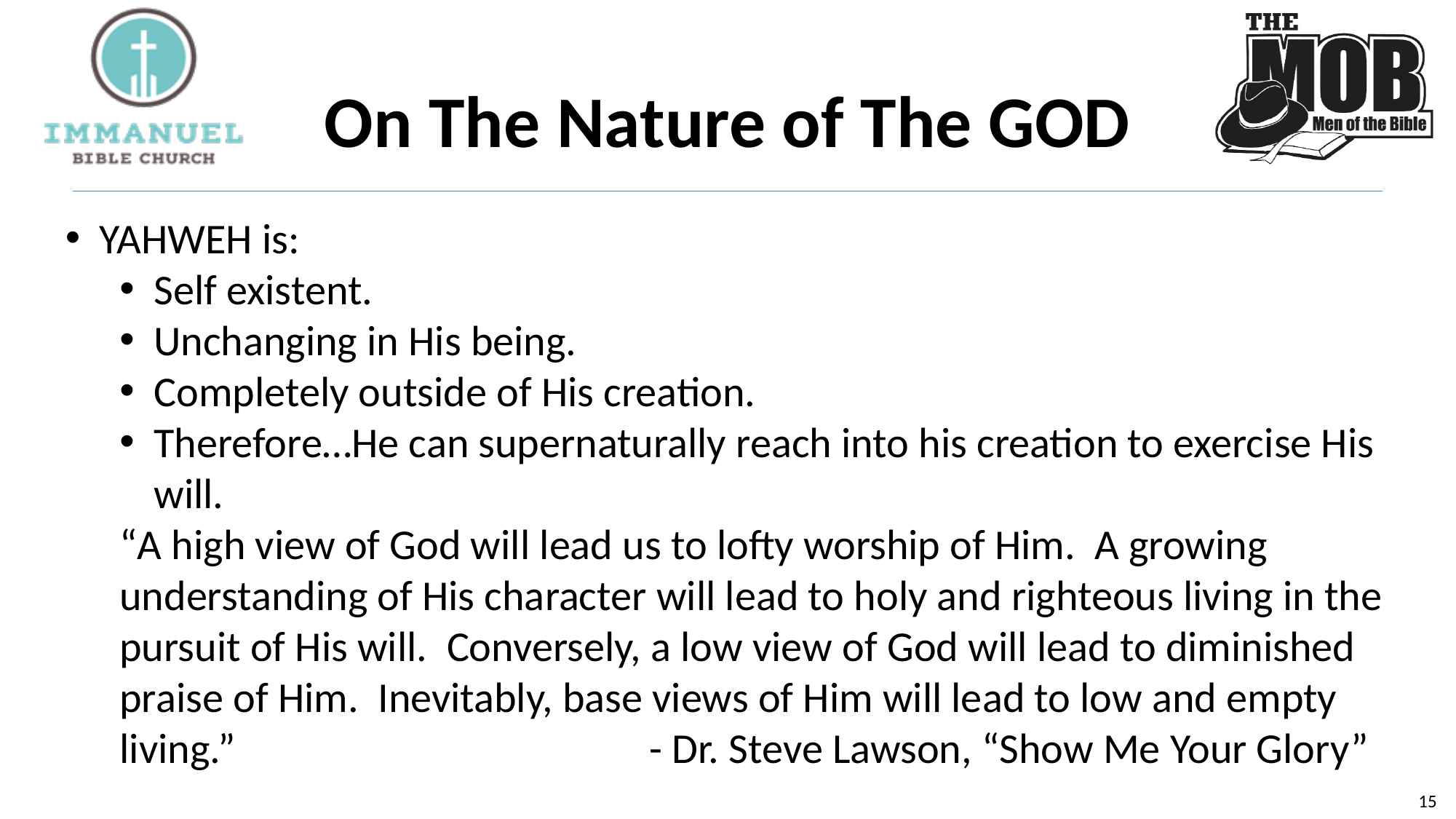

# On The Nature of The GOD

YAHWEH is:
Self existent.
Unchanging in His being.
Completely outside of His creation.
Therefore…He can supernaturally reach into his creation to exercise His will.
“A high view of God will lead us to lofty worship of Him.  A growing understanding of His character will lead to holy and righteous living in the pursuit of His will.  Conversely, a low view of God will lead to diminished praise of Him.  Inevitably, base views of Him will lead to low and empty living.”                                           - Dr. Steve Lawson, “Show Me Your Glory”
15